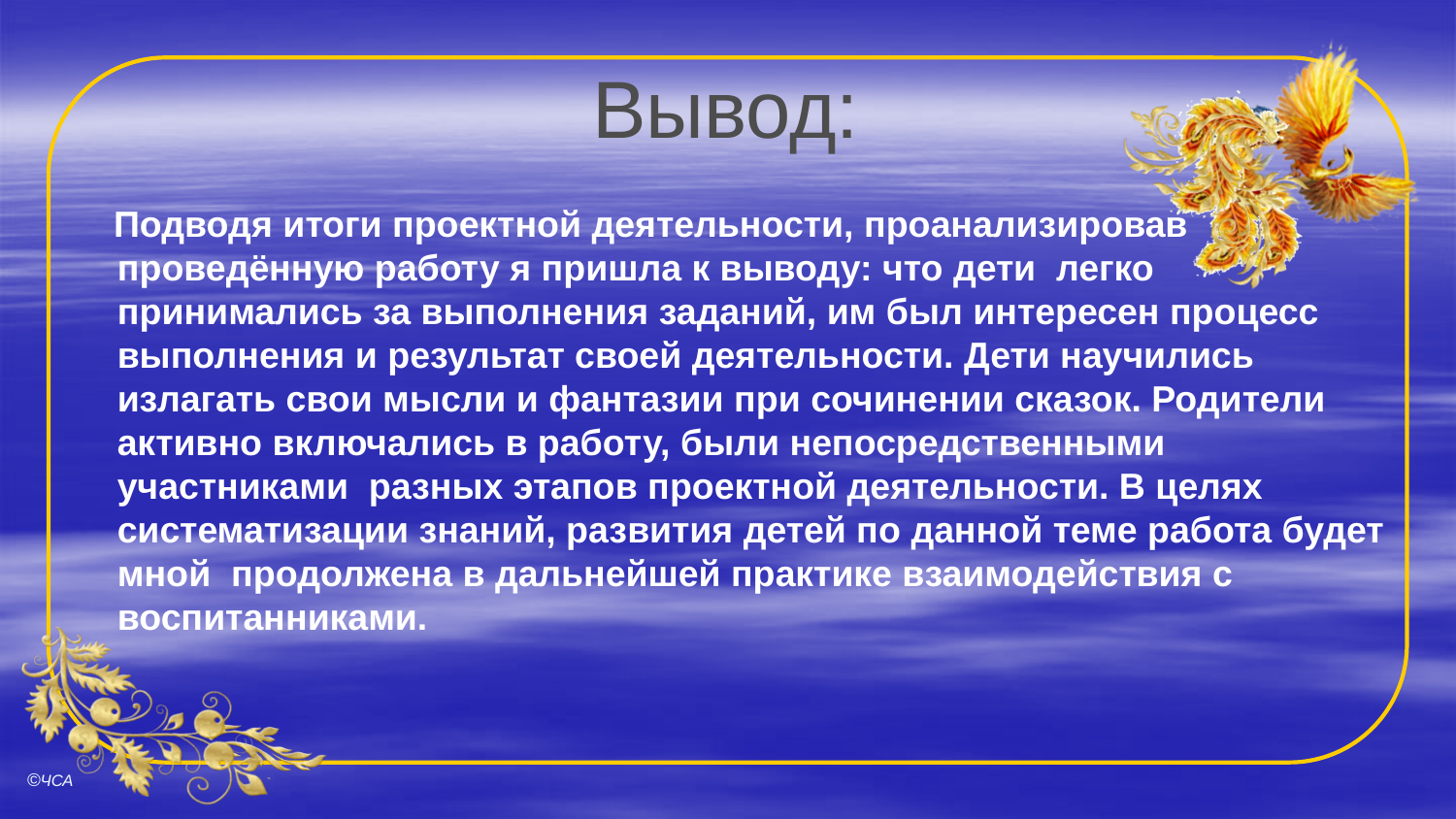

# Вывод:

     Подводя итоги проектной деятельности, проанализировав проведённую работу я пришла к выводу: что дети  легко принимались за выполнения заданий, им был интересен процесс выполнения и результат своей деятельности. Дети научились излагать свои мысли и фантазии при сочинении сказок. Родители активно включались в работу, были непосредственными участниками  разных этапов проектной деятельности. В целях систематизации знаний, развития детей по данной теме работа будет мной  продолжена в дальнейшей практике взаимодействия с воспитанниками.